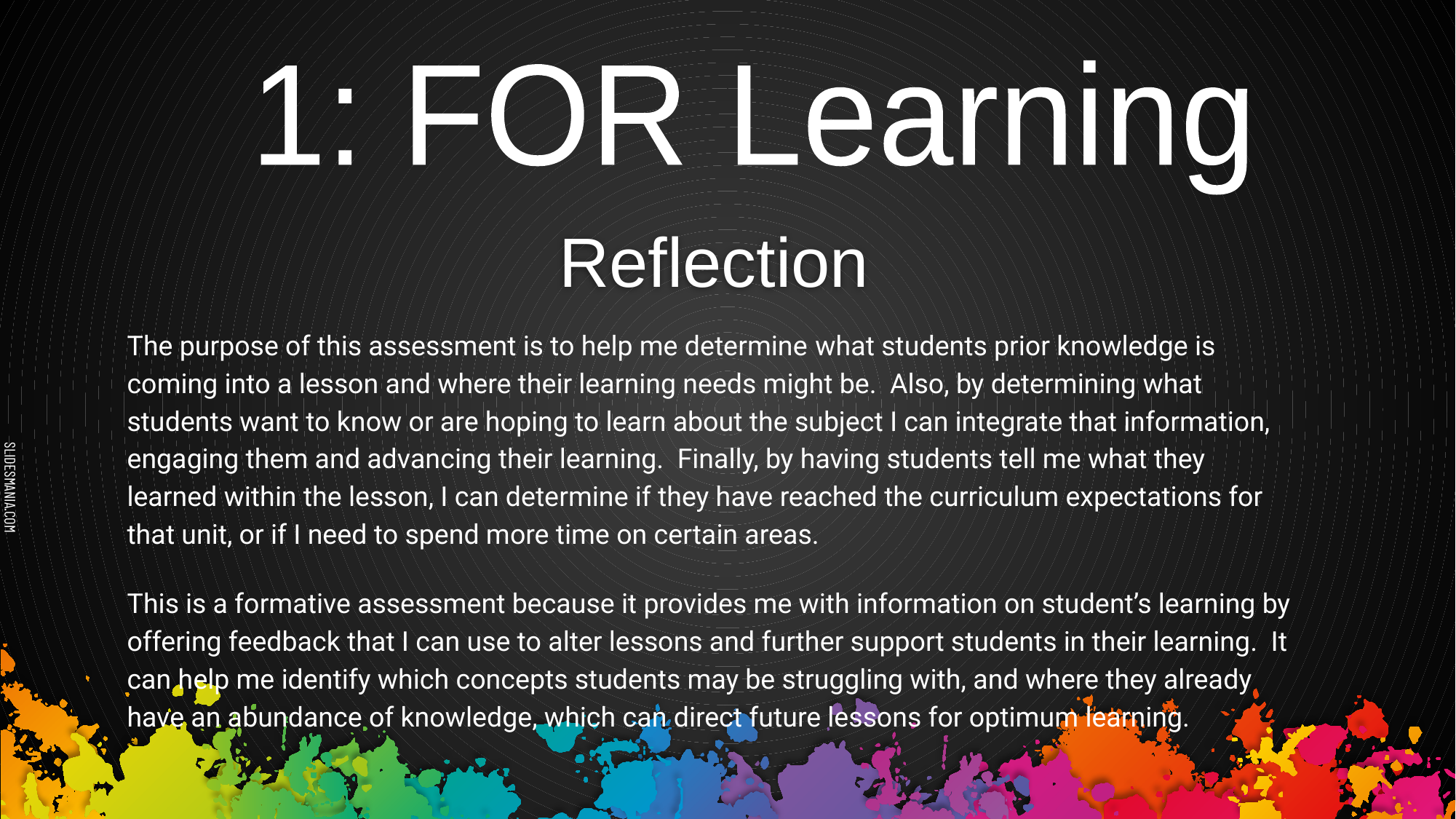

1: FOR Learning
# Reflection
The purpose of this assessment is to help me determine what students prior knowledge is coming into a lesson and where their learning needs might be.  Also, by determining what students want to know or are hoping to learn about the subject I can integrate that information, engaging them and advancing their learning.  Finally, by having students tell me what they learned within the lesson, I can determine if they have reached the curriculum expectations for that unit, or if I need to spend more time on certain areas.
This is a formative assessment because it provides me with information on student’s learning by offering feedback that I can use to alter lessons and further support students in their learning.  It can help me identify which concepts students may be struggling with, and where they already have an abundance of knowledge, which can direct future lessons for optimum learning.